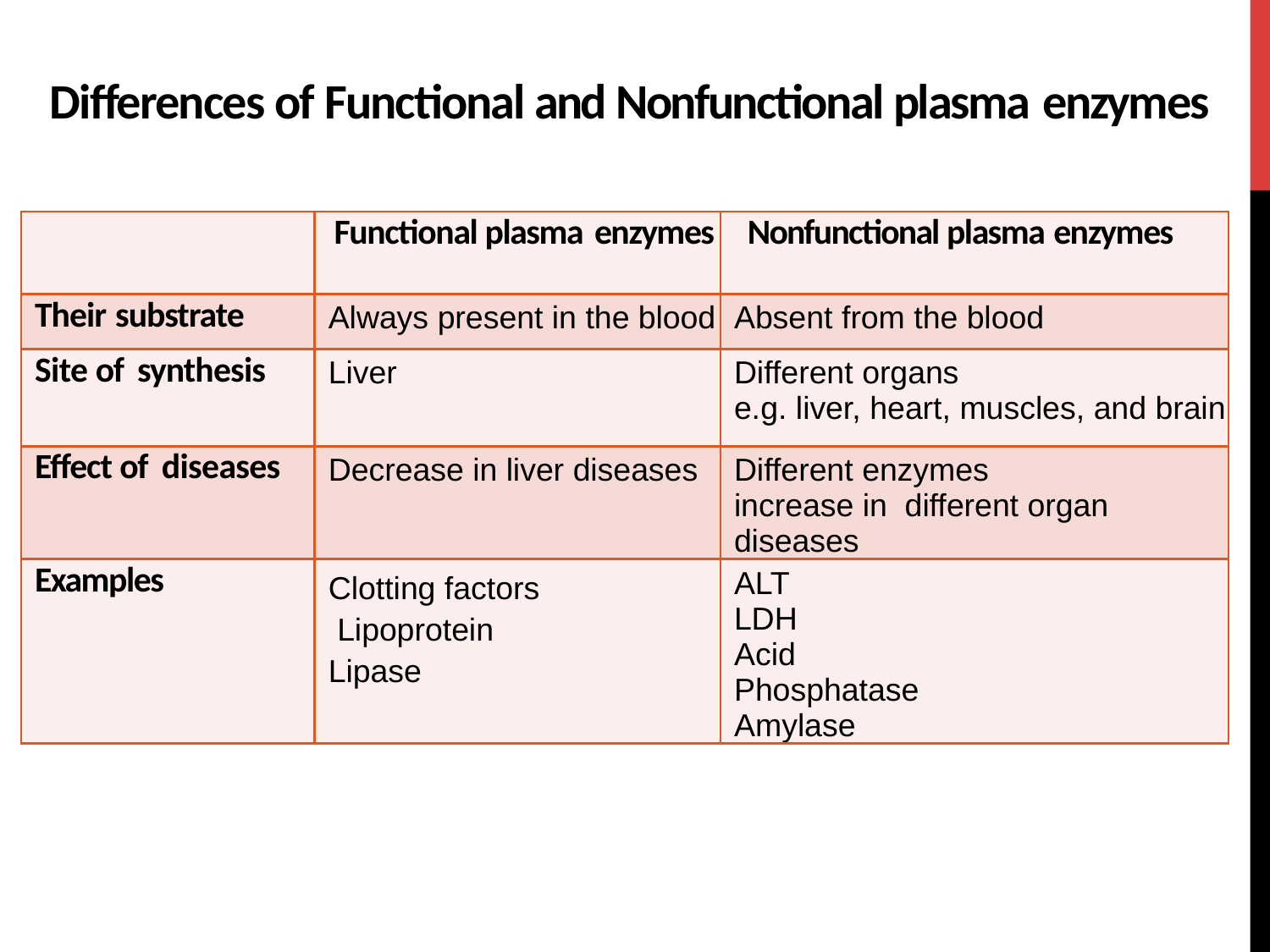

# Differences of Functional and Nonfunctional plasma enzymes
|  | Functional plasma enzymes | Nonfunctional plasma enzymes |
| --- | --- | --- |
| Their substrate | Always present in the blood | Absent from the blood |
| Site of synthesis | Liver | Different organs e.g. liver, heart, muscles, and brain |
| Effect of diseases | Decrease in liver diseases | Different enzymes increase in different organ diseases |
| Examples | Clotting factors Lipoprotein Lipase | ALT LDH Acid Phosphatase Amylase |